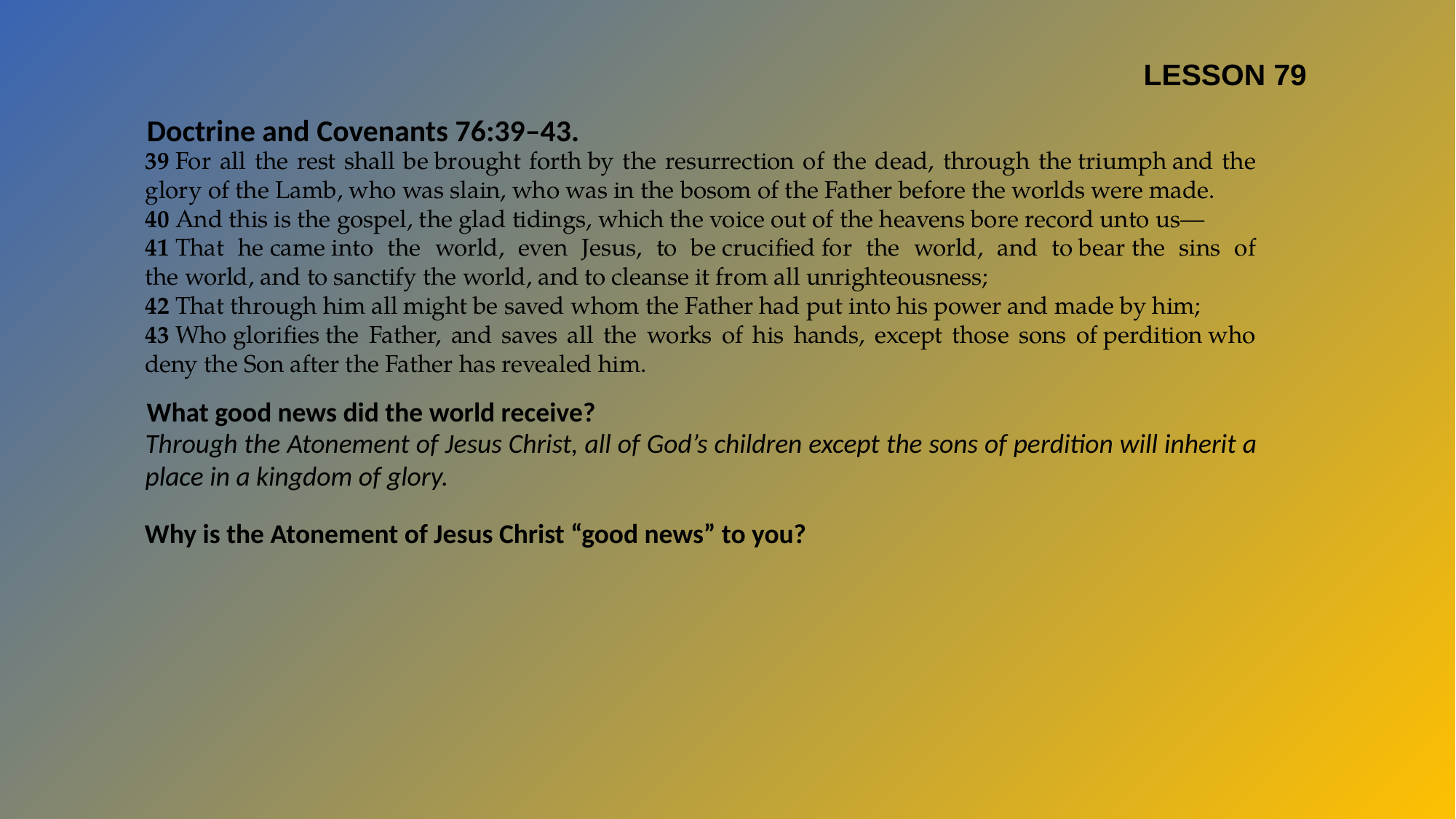

LESSON 79
Doctrine and Covenants 76:39–43.
39 For all the rest shall be brought forth by the resurrection of the dead, through the triumph and the glory of the Lamb, who was slain, who was in the bosom of the Father before the worlds were made.
40 And this is the gospel, the glad tidings, which the voice out of the heavens bore record unto us—
41 That he came into the world, even Jesus, to be crucified for the world, and to bear the sins of the world, and to sanctify the world, and to cleanse it from all unrighteousness;
42 That through him all might be saved whom the Father had put into his power and made by him;
43 Who glorifies the Father, and saves all the works of his hands, except those sons of perdition who deny the Son after the Father has revealed him.
What good news did the world receive?
Through the Atonement of Jesus Christ, all of God’s children except the sons of perdition will inherit a place in a kingdom of glory.
Why is the Atonement of Jesus Christ “good news” to you?